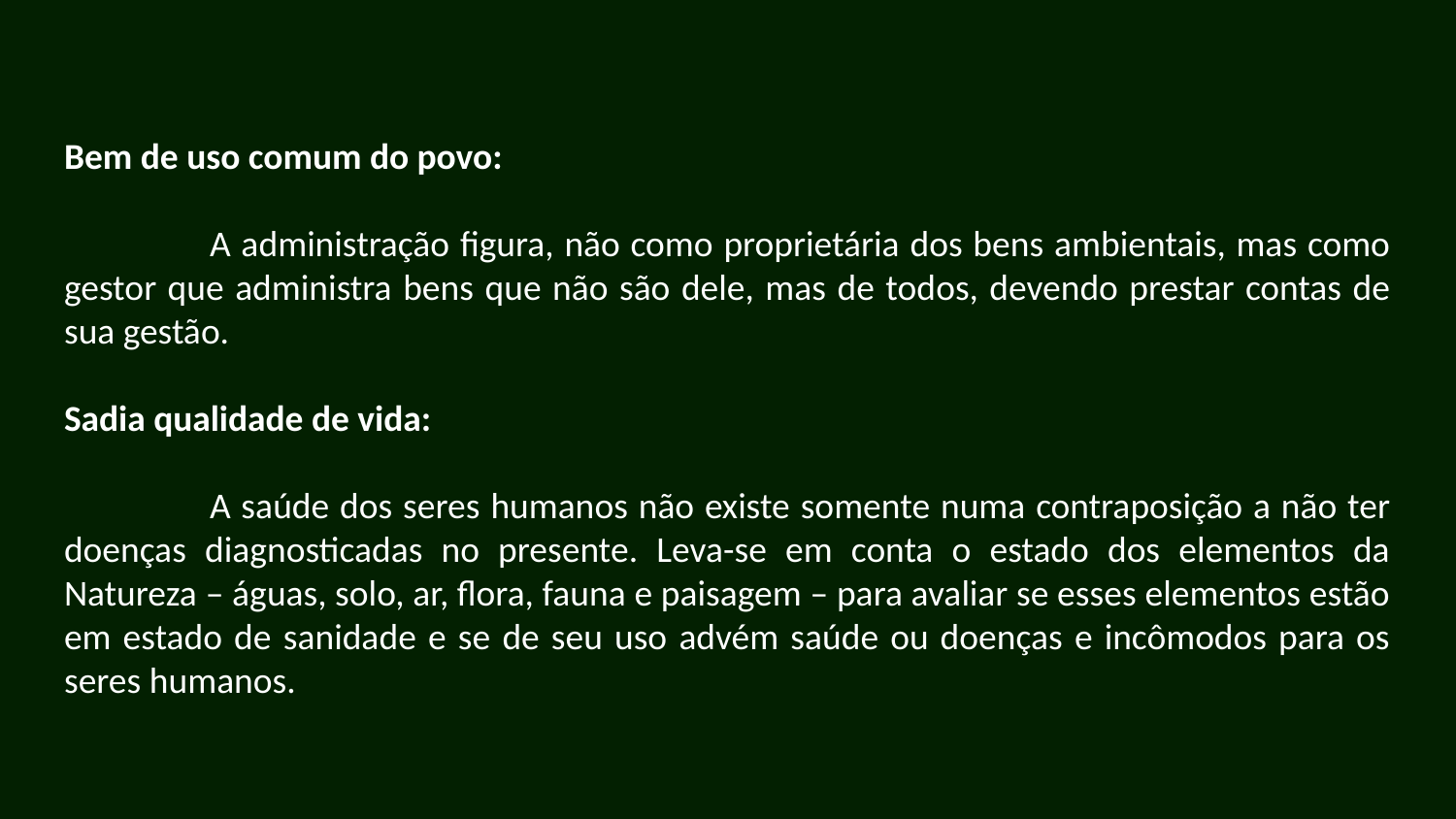

Bem de uso comum do povo:

	A administração figura, não como proprietária dos bens ambientais, mas como gestor que administra bens que não são dele, mas de todos, devendo prestar contas de sua gestão.

Sadia qualidade de vida:

	A saúde dos seres humanos não existe somente numa contraposição a não ter doenças diagnosticadas no presente. Leva-se em conta o estado dos elementos da Natureza – águas, solo, ar, flora, fauna e paisagem – para avaliar se esses elementos estão em estado de sanidade e se de seu uso advém saúde ou doenças e incômodos para os seres humanos.